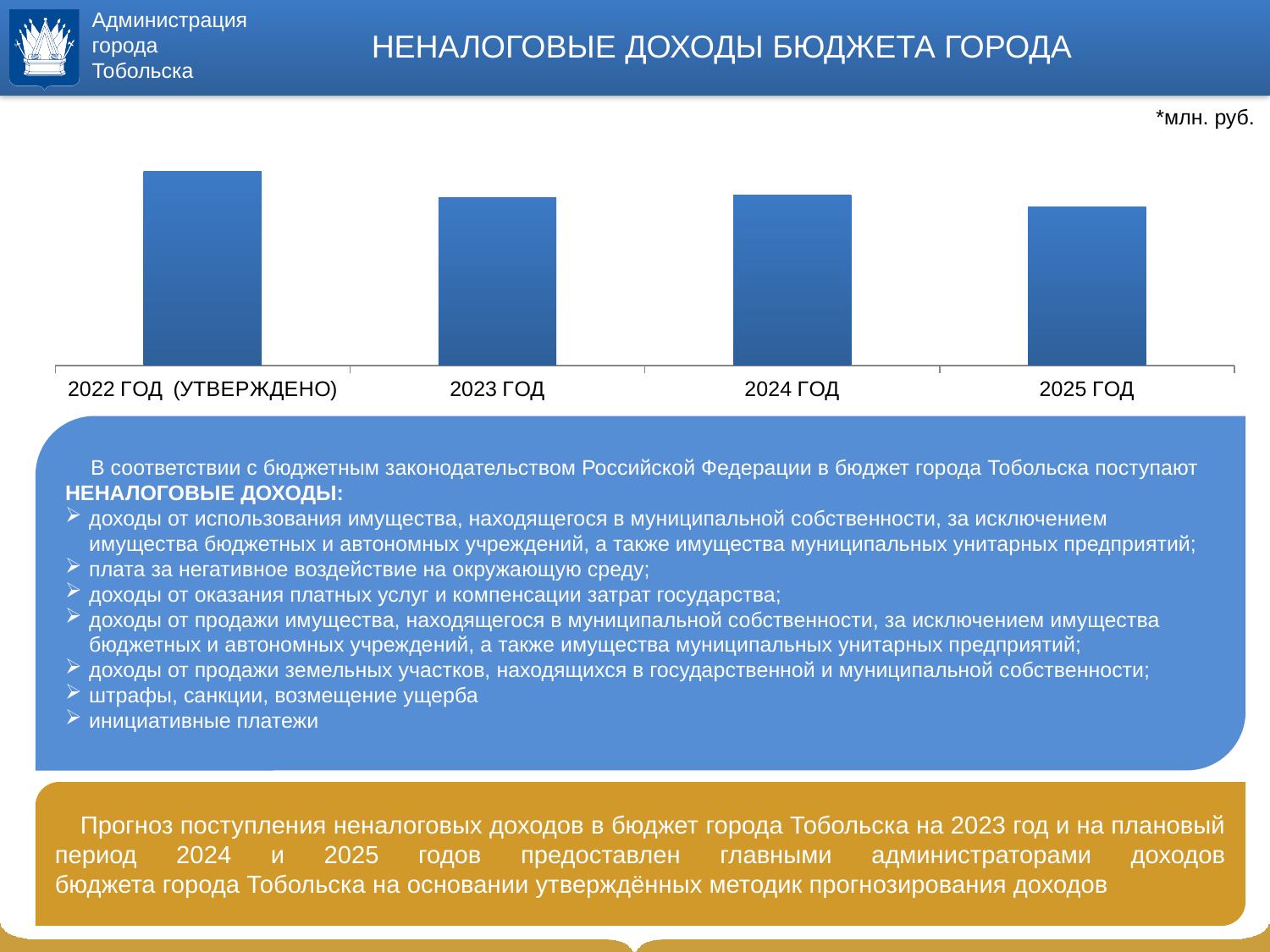

# НЕНАЛОГОВЫЕ ДОХОДЫ БЮДЖЕТА ГОРОДА
*млн. руб.

### Chart

| Category | Столбец1 |
|---|---|
| 2022 ГОД  (УТВЕРЖДЕНО) | 223.0 |
| 2023 ГОД | 193.0 |
| 2024 ГОД | 196.0 |
| 2025 ГОД | 182.0 |
В соответствии с бюджетным законодательством Российской Федерации в бюджет города Тобольска поступают НЕНАЛОГОВЫЕ ДОХОДЫ:
доходы от использования имущества, находящегося в муниципальной собственности, за исключением имущества бюджетных и автономных учреждений, а также имущества муниципальных унитарных предприятий;
плата за негативное воздействие на окружающую среду;
доходы от оказания платных услуг и компенсации затрат государства;
доходы от продажи имущества, находящегося в муниципальной собственности, за исключением имущества бюджетных и автономных учреждений, а также имущества муниципальных унитарных предприятий;
доходы от продажи земельных участков, находящихся в государственной и муниципальной собственности;
штрафы, санкции, возмещение ущерба
инициативные платежи

Прогноз поступления неналоговых доходов в бюджет города Тобольска на 2023 год и на плановый период 2024 и 2025 годов предоставлен главными администраторами доходов
бюджета города Тобольска на основании утверждённых методик прогнозирования доходов